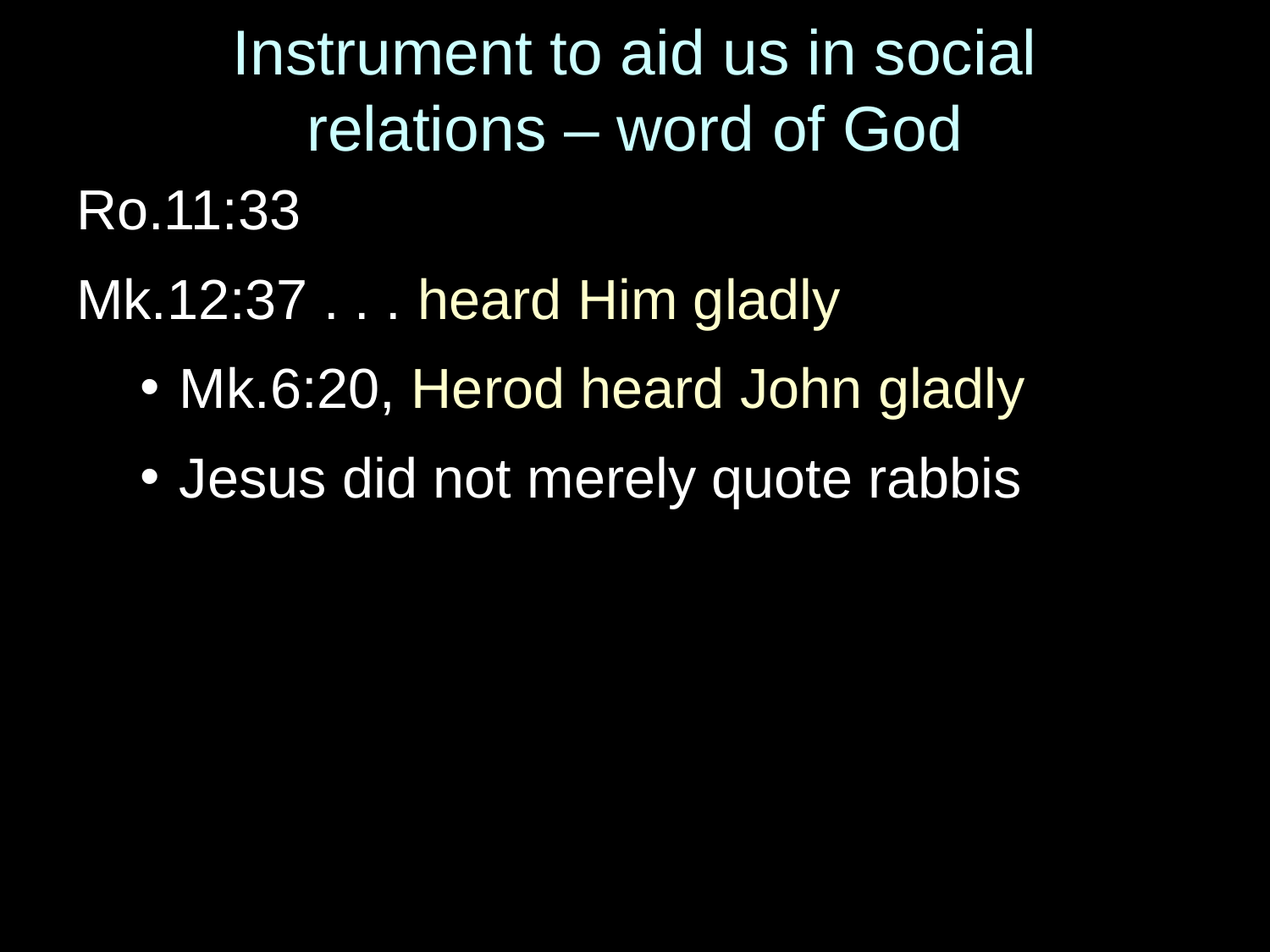

# Instrument to aid us in social relations – word of God
Ro.11:33
Mk.12:37 . . . heard Him gladly
Mk.6:20, Herod heard John gladly
Jesus did not merely quote rabbis